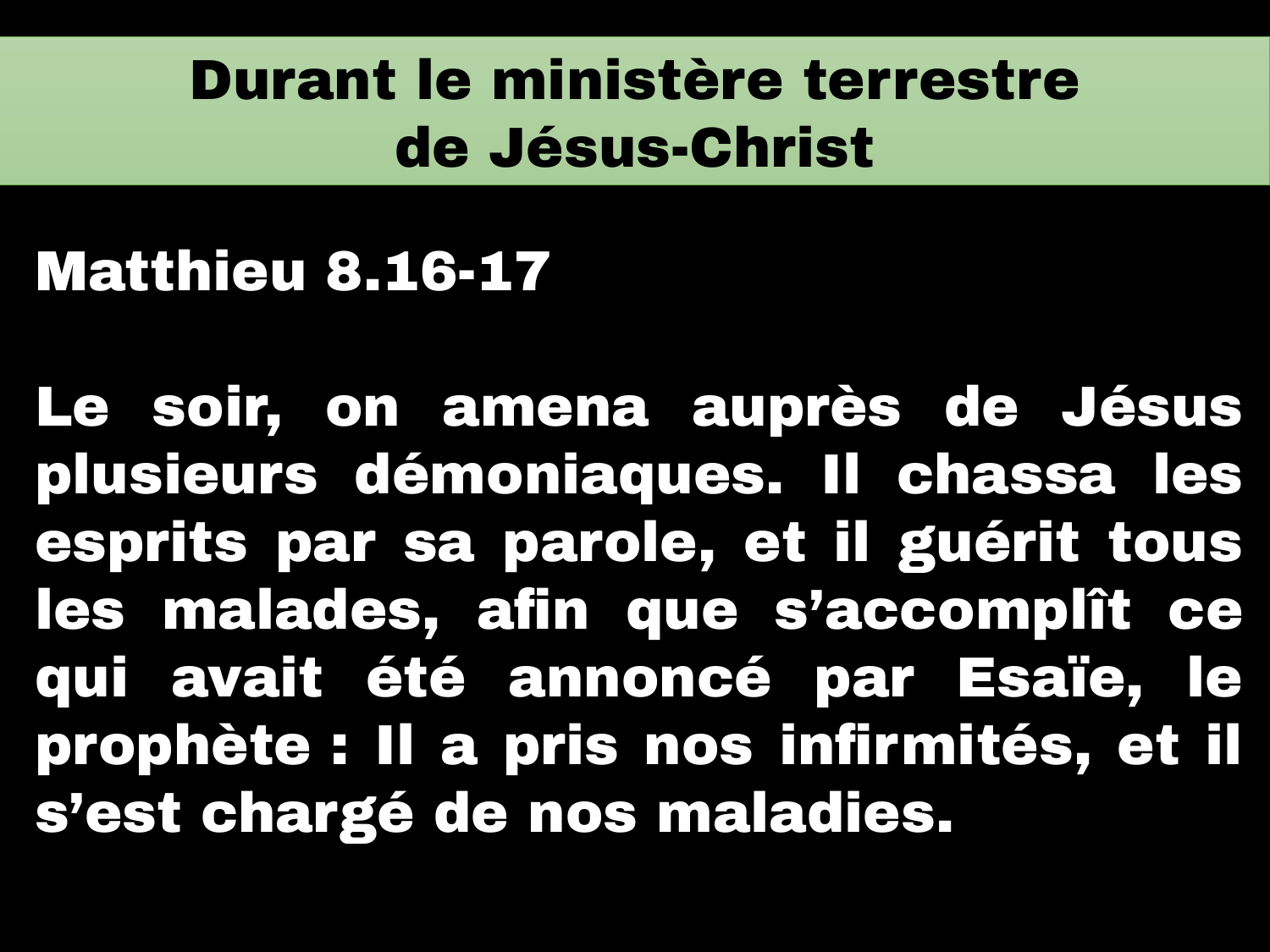

Durant le ministère terrestre
de Jésus-Christ
Matthieu 8.16-17

Le soir, on amena auprès de Jésus plusieurs démoniaques. Il chassa les esprits par sa parole, et il guérit tous les malades, afin que s’accomplît ce qui avait été annoncé par Esaïe, le prophète : Il a pris nos infirmités, et il s’est chargé de nos maladies.